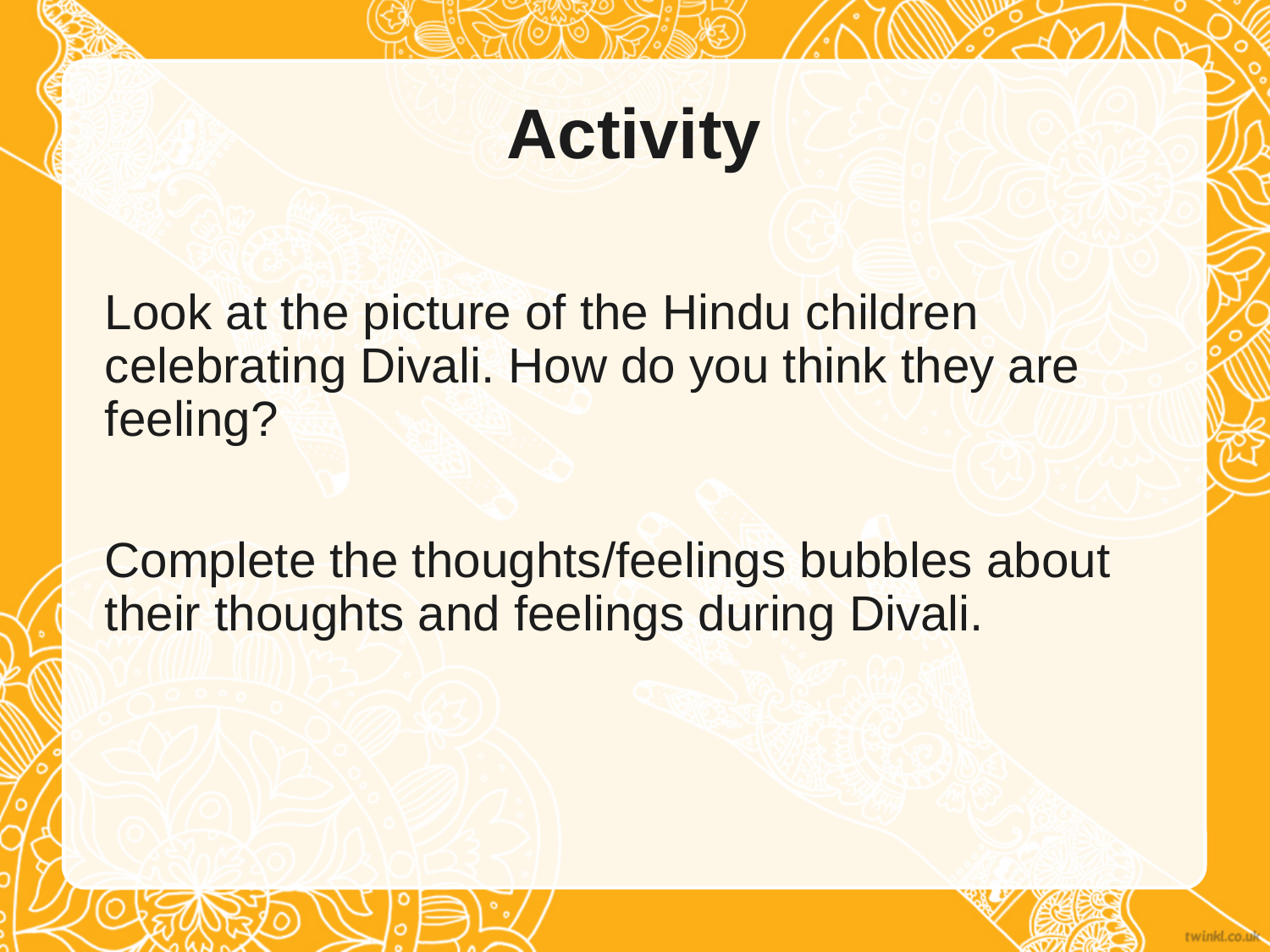

# Activity

Look at the picture of the Hindu children celebrating Divali. How do you think they are feeling?

Complete the thoughts/feelings bubbles about their thoughts and feelings during Divali.